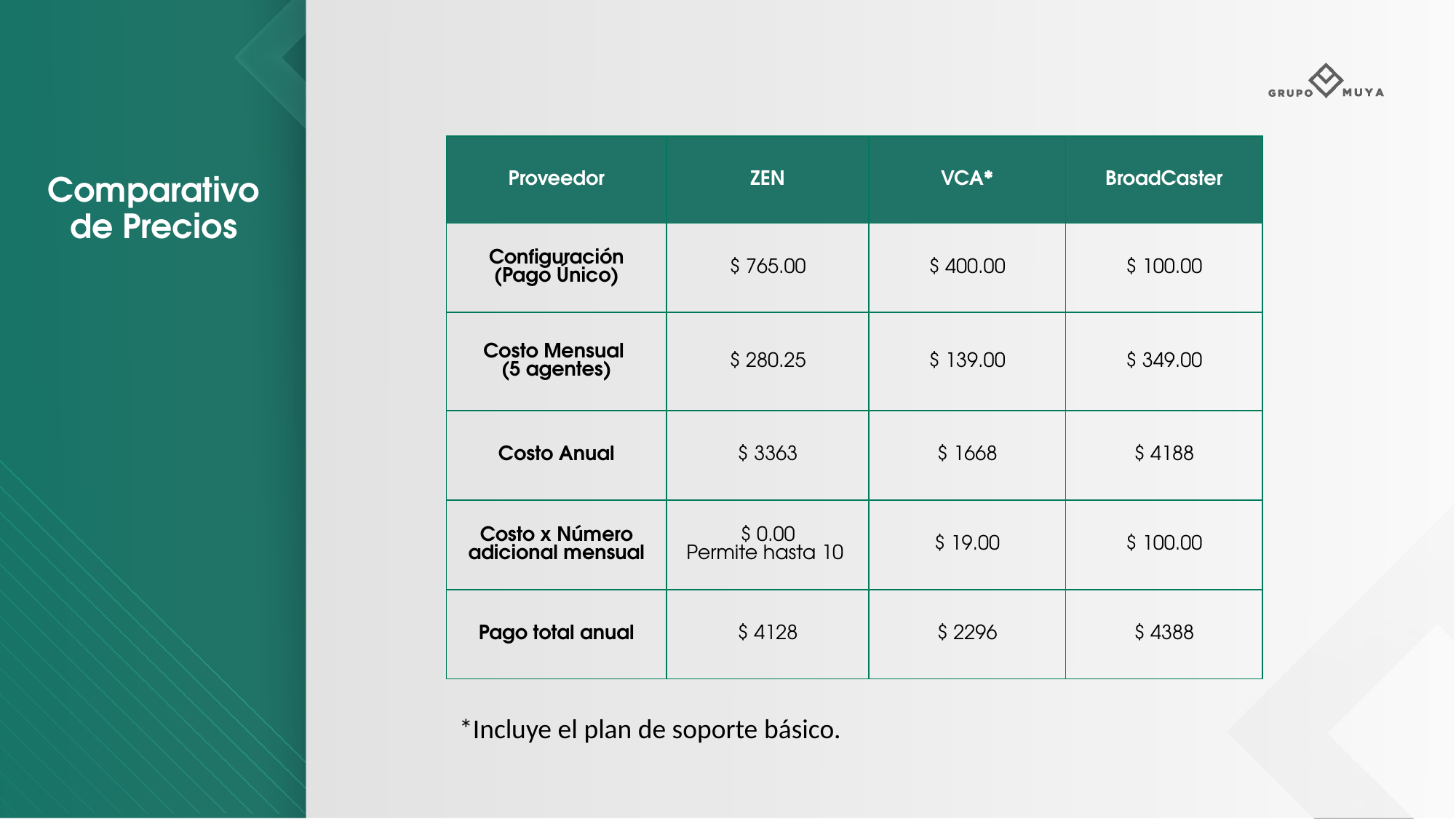

Comparativo de Precios
| Proveedor | ZEN | VCA\* | BroadCaster |
| --- | --- | --- | --- |
| Configuración (Pago Único) | $ 765.00 | $ 400.00 | $ 100.00 |
| Costo Mensual (5 agentes) | $ 280.25 | $ 139.00 | $ 349.00 |
| Costo Anual | $ 3363 | $ 1668 | $ 4188 |
| Costo x Número adicional mensual | $ 0.00 Permite hasta 10 | $ 19.00 | $ 100.00 |
| Pago total anual | $ 4128 | $ 2296 | $ 4388 |

*Incluye el plan de soporte básico.